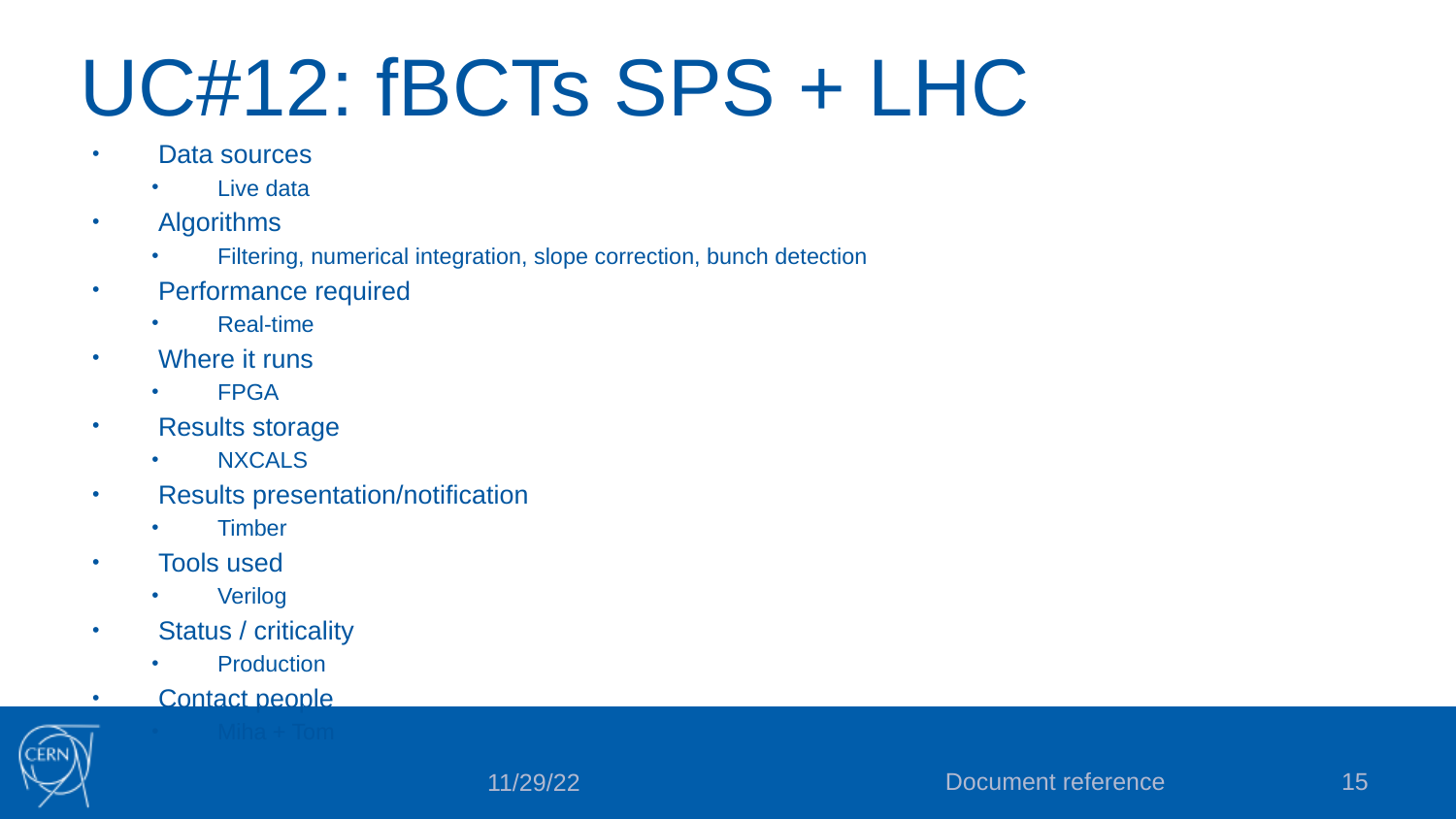

# UC#12: fBCTs SPS + LHC
Data sources
Live data
Algorithms
Filtering, numerical integration, slope correction, bunch detection
Performance required
Real-time
Where it runs
FPGA
Results storage
NXCALS
Results presentation/notification
Timber
Tools used
Verilog
Status / criticality
Production
Contact people
Miha + Tom
Document reference
15
11/29/22